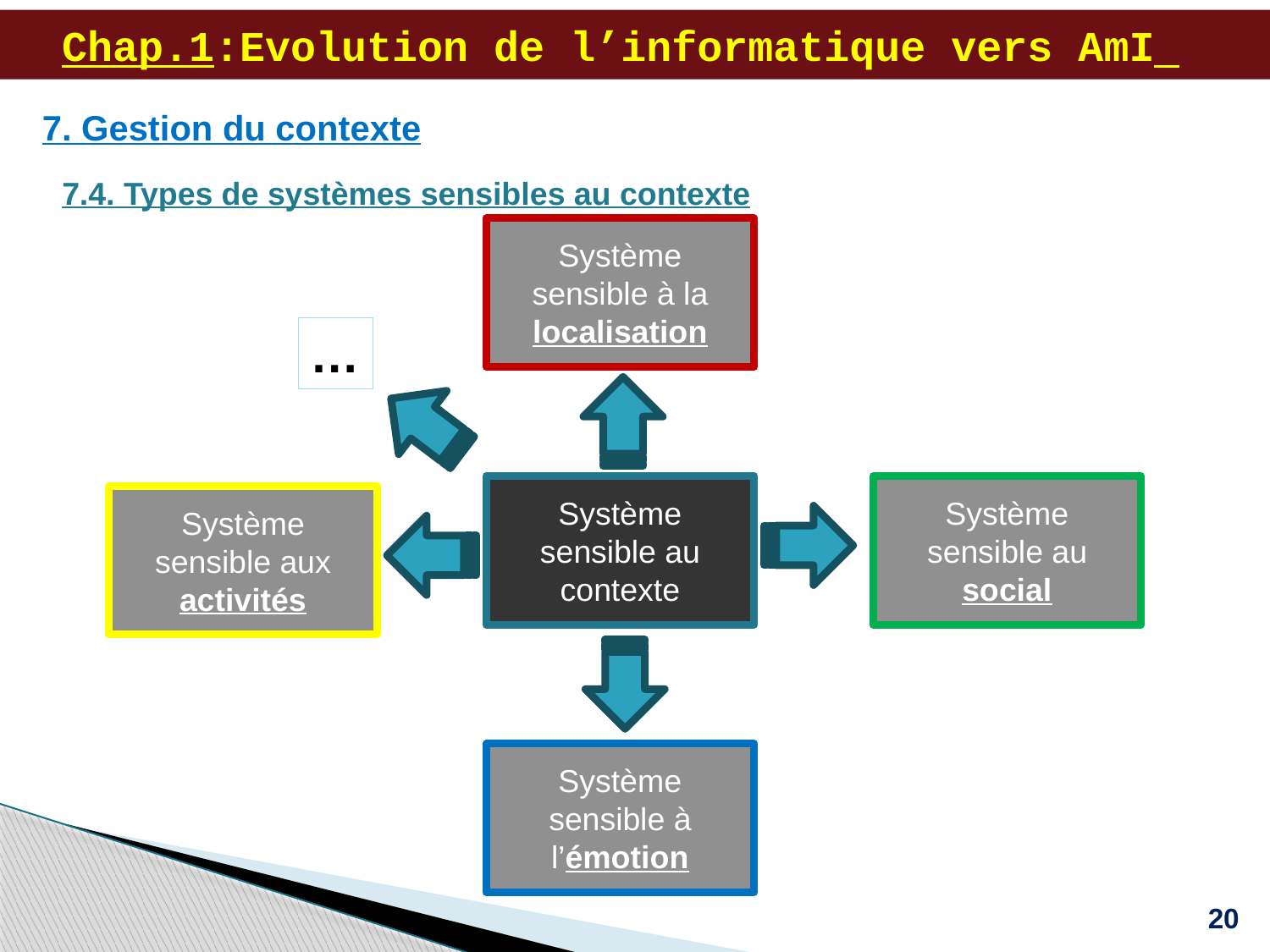

# Chap.1:Evolution de l’informatique vers AmI
7. Gestion du contexte
7.4. Types de systèmes sensibles au contexte
Système sensible à la localisation
…

Système sensible au contexte
Système sensible au social
Système sensible aux activités

Système sensible à l’émotion
20